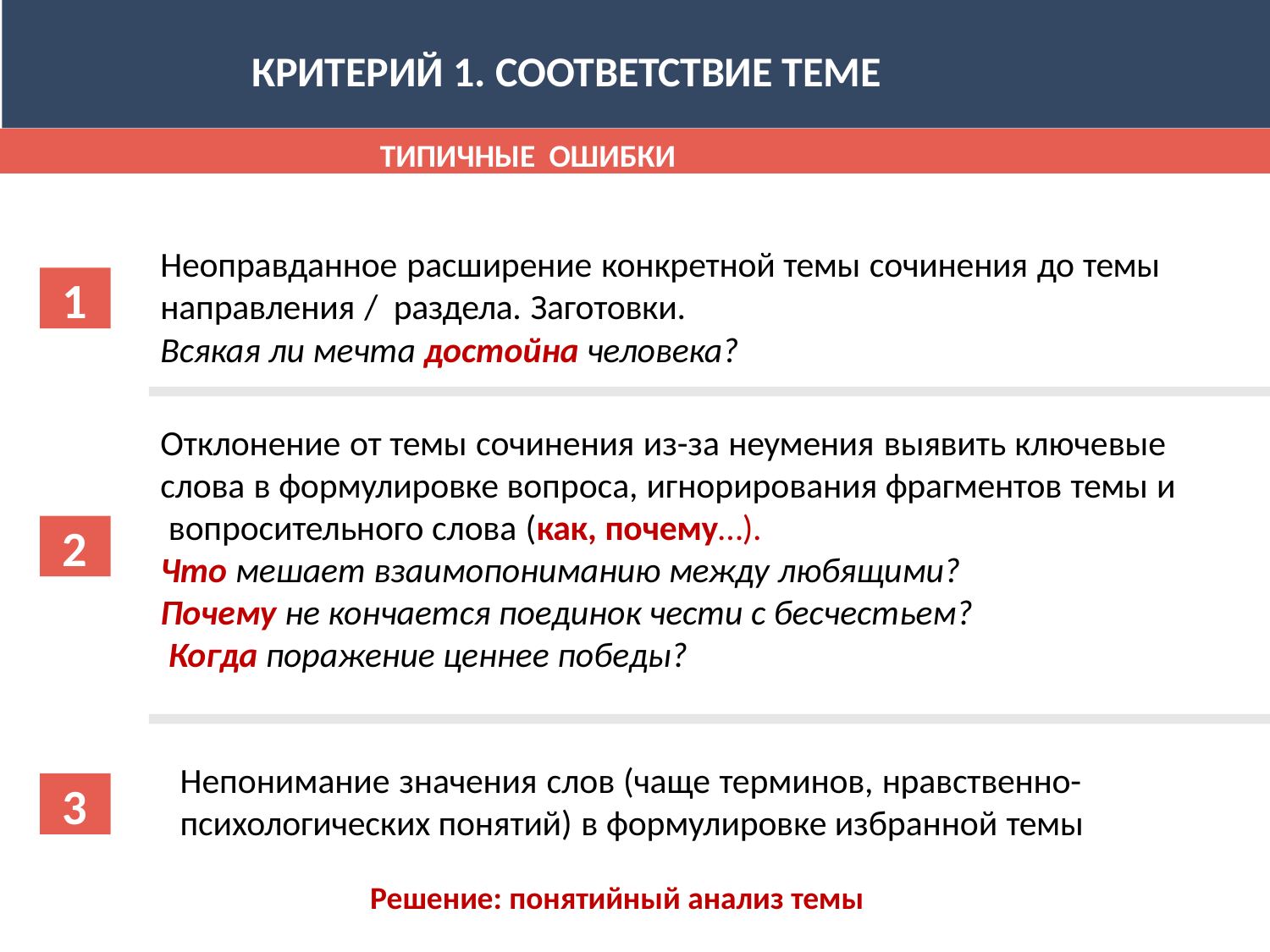

КРИТЕРИЙ 1. СООТВЕТСТВИЕ ТЕМЕ

ТИПИЧНЫЕ ОШИБКИ
Неоправданное расширение конкретной темы сочинения до темы
направления / раздела. Заготовки.
Всякая ли мечта достойна человека?
1

Отклонение от темы сочинения из-за неумения выявить ключевые  слова в формулировке вопроса, игнорирования фрагментов темы и  вопросительного слова (как, почему…).
Что мешает взаимопониманию между любящими?  Почему не кончается поединок чести с бесчестьем?  Когда поражение ценнее победы?
2

Непонимание значения слов (чаще терминов, нравственно-
психологических понятий) в формулировке избранной темы
3
Решение: понятийный анализ темы